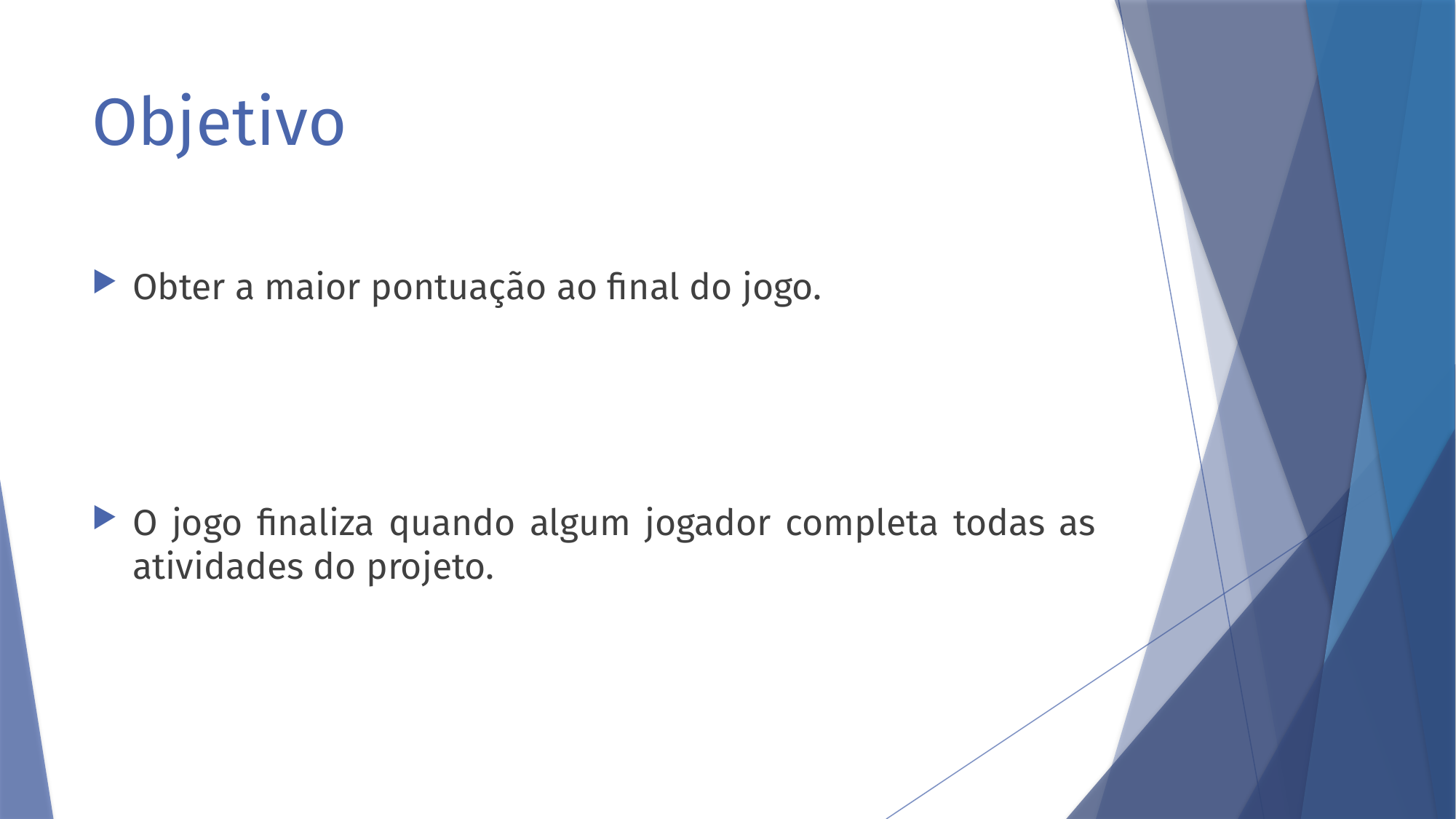

# Objetivo
Obter a maior pontuação ao final do jogo.

O jogo finaliza quando algum jogador completa todas as atividades do projeto.